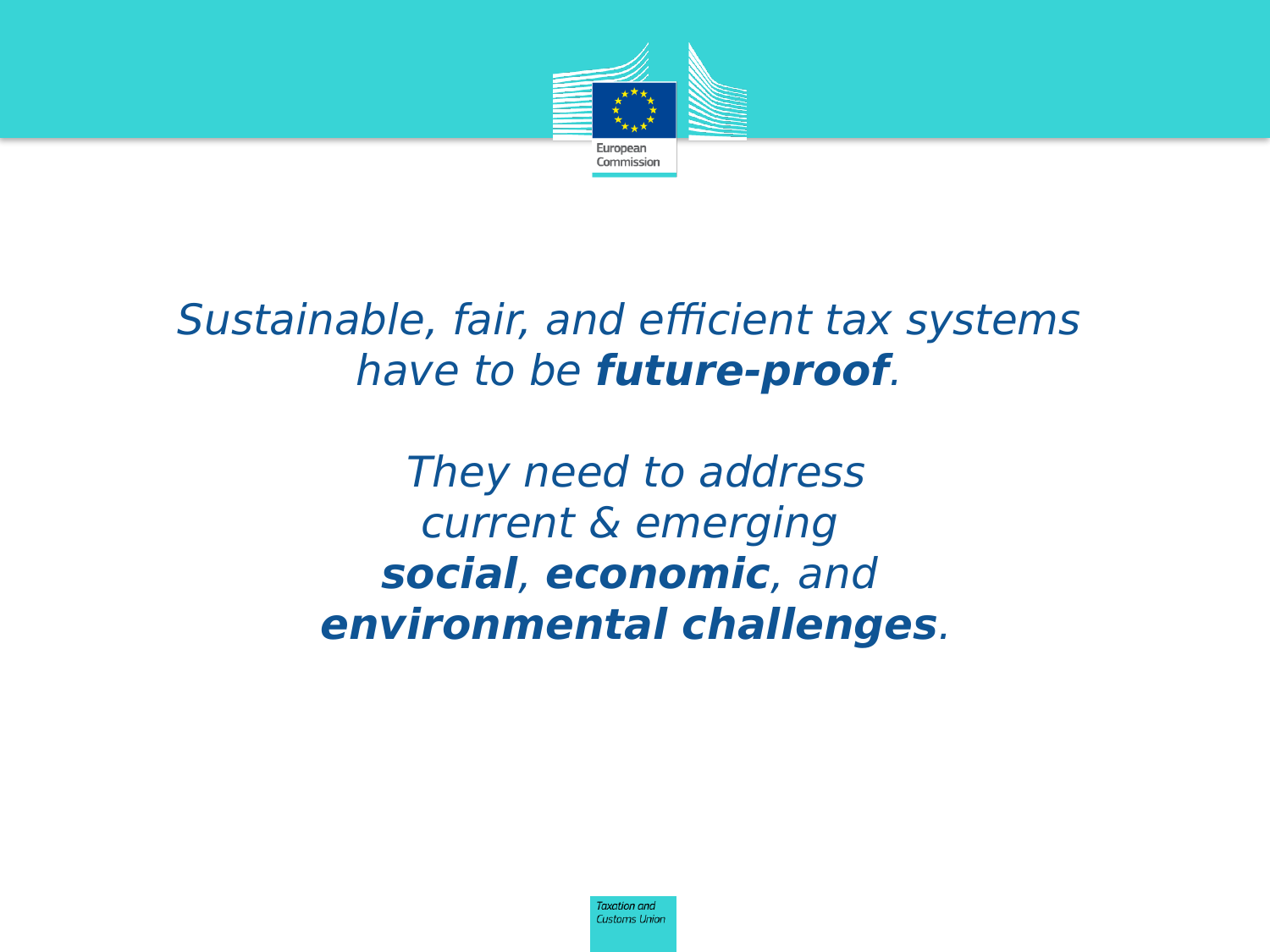

Sustainable, fair, and efficient tax systems
have to be future-proof.

They need to address
current & emerging
social, economic, and
environmental challenges.